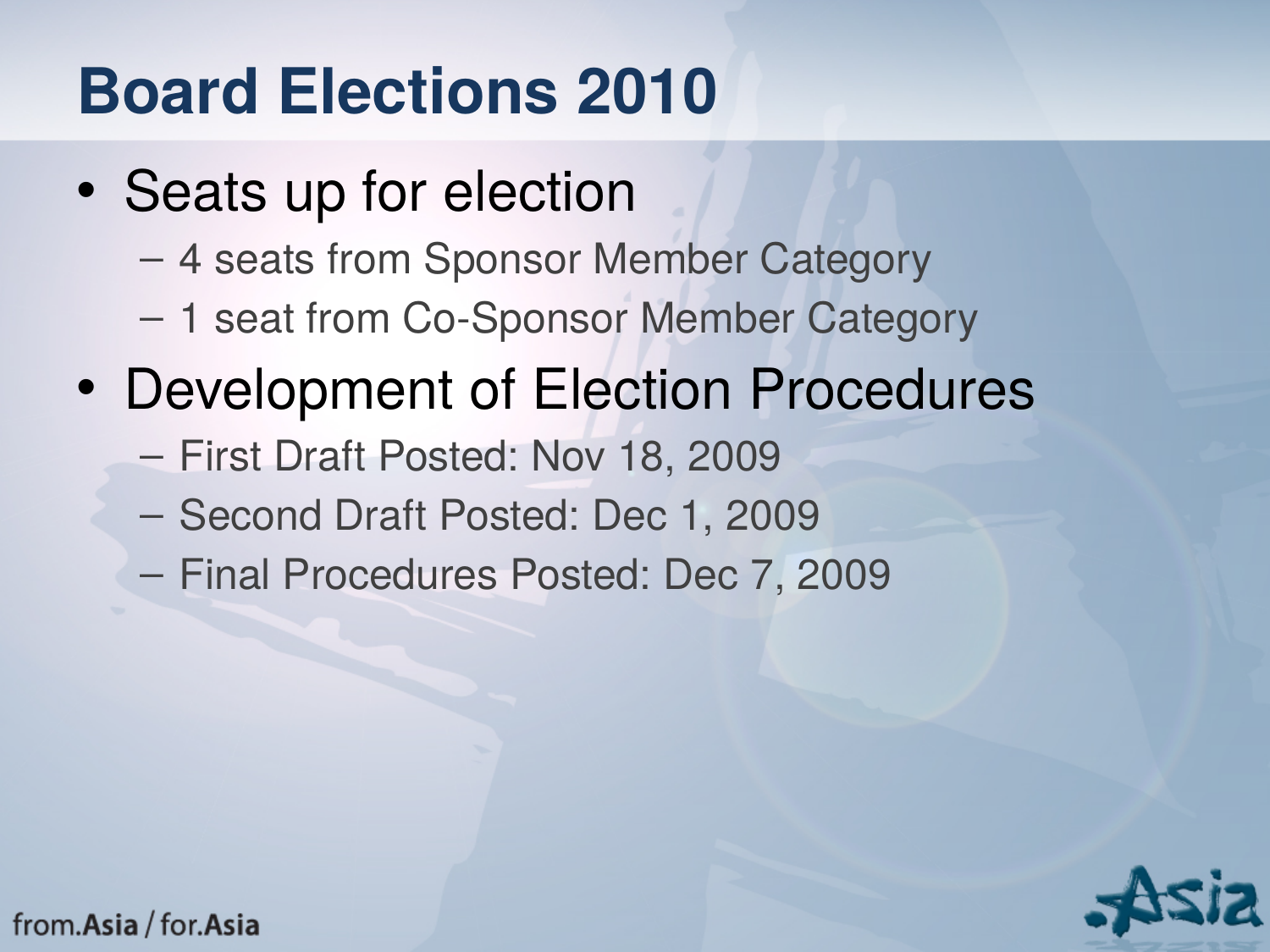

# Board Elections 2010
Seats up for election
4 seats from Sponsor Member Category
1 seat from Co-Sponsor Member Category
Development of Election Procedures
First Draft Posted: Nov 18, 2009
Second Draft Posted: Dec 1, 2009
Final Procedures Posted: Dec 7, 2009